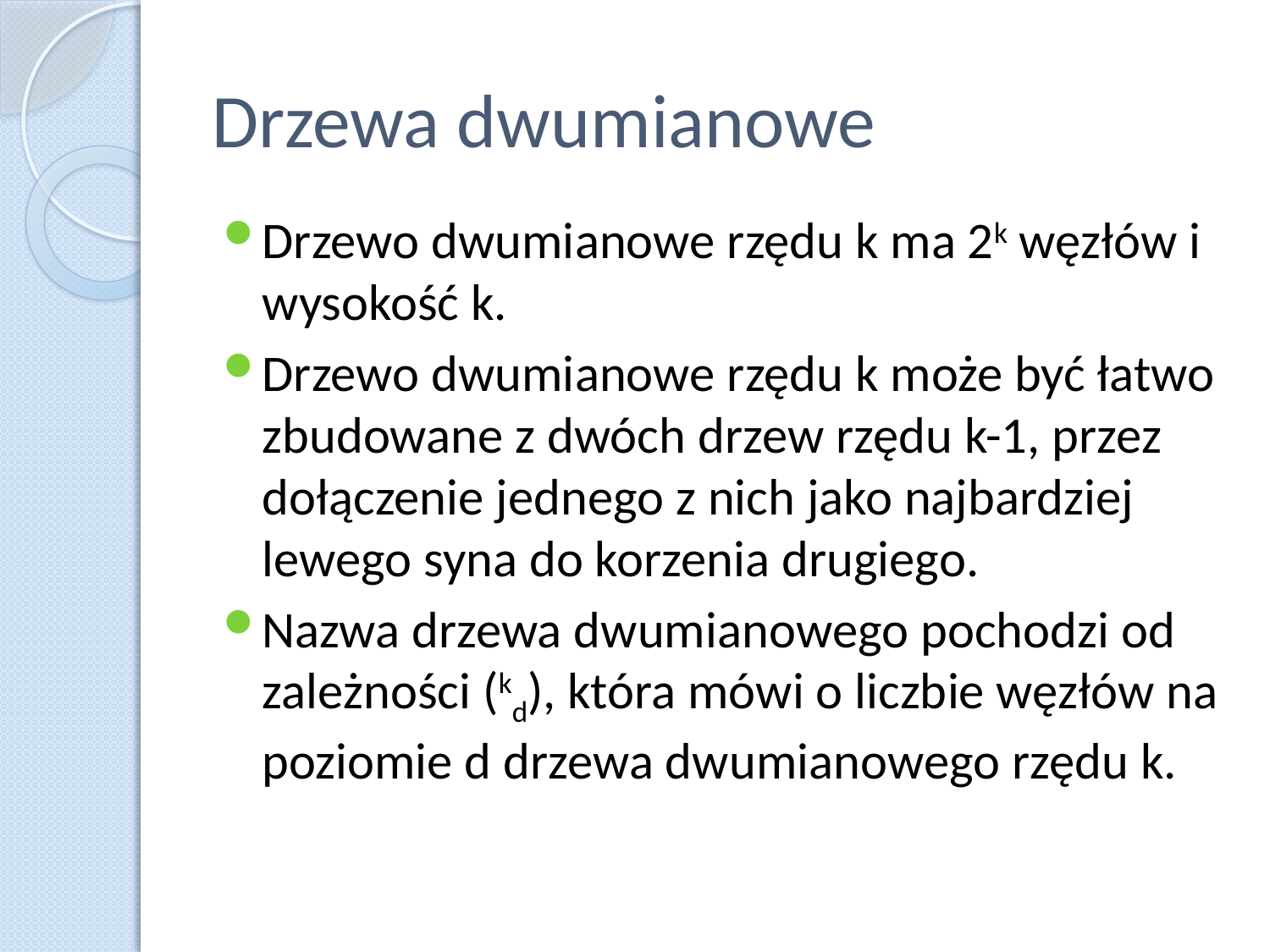

# Drzewa dwumianowe
Drzewo dwumianowe rzędu k ma 2k węzłów i wysokość k.
Drzewo dwumianowe rzędu k może być łatwo zbudowane z dwóch drzew rzędu k-1, przez dołączenie jednego z nich jako najbardziej lewego syna do korzenia drugiego.
Nazwa drzewa dwumianowego pochodzi od zależności (kd), która mówi o liczbie węzłów na poziomie d drzewa dwumianowego rzędu k.